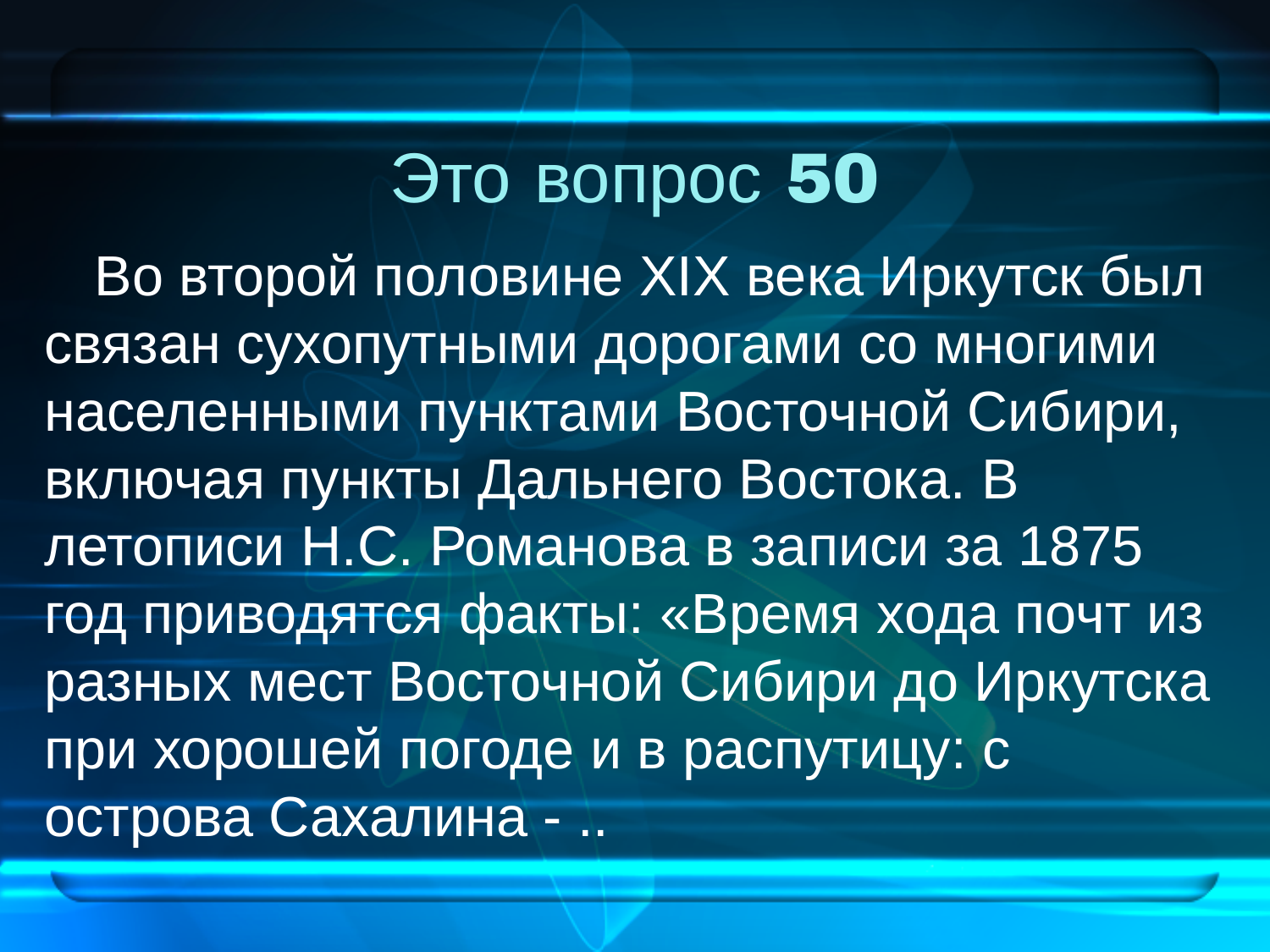

# Это вопрос 50
Во второй половине XIX века Иркутск был связан сухопутными дорогами со многими населенными пунктами Восточной Сибири, включая пункты Дальнего Востока. В летописи Н.С. Романова в записи за 1875 год приводятся факты: «Время хода почт из разных мест Восточной Сибири до Иркутска при хорошей погоде и в распутицу: с острова Сахалина - ..